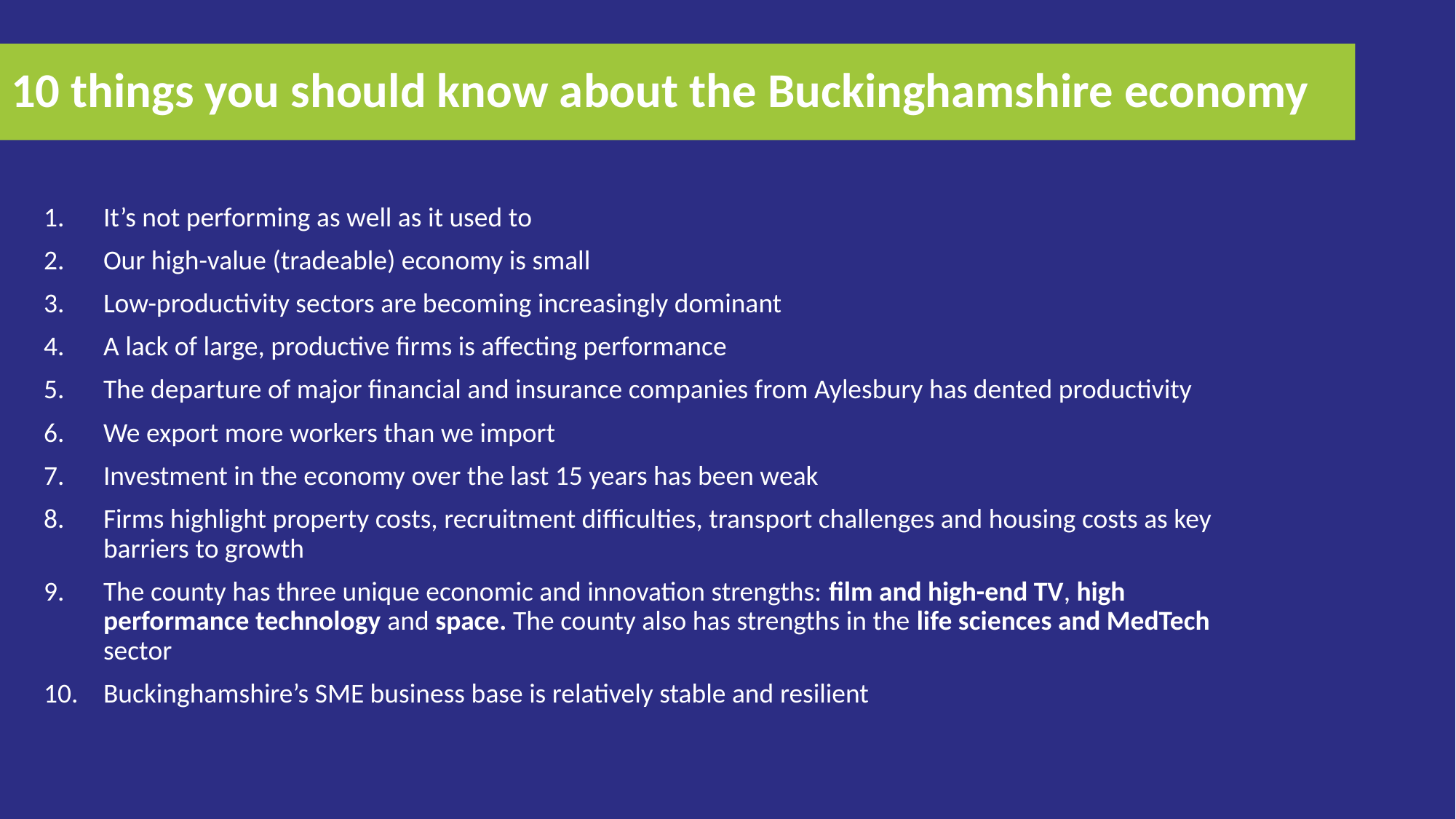

# 10 things you should know about the Buckinghamshire economy
It’s not performing as well as it used to
Our high-value (tradeable) economy is small
Low-productivity sectors are becoming increasingly dominant
A lack of large, productive firms is affecting performance
The departure of major financial and insurance companies from Aylesbury has dented productivity
We export more workers than we import
Investment in the economy over the last 15 years has been weak
Firms highlight property costs, recruitment difficulties, transport challenges and housing costs as key barriers to growth
The county has three unique economic and innovation strengths: film and high-end TV, high performance technology and space. The county also has strengths in the life sciences and MedTech sector
Buckinghamshire’s SME business base is relatively stable and resilient